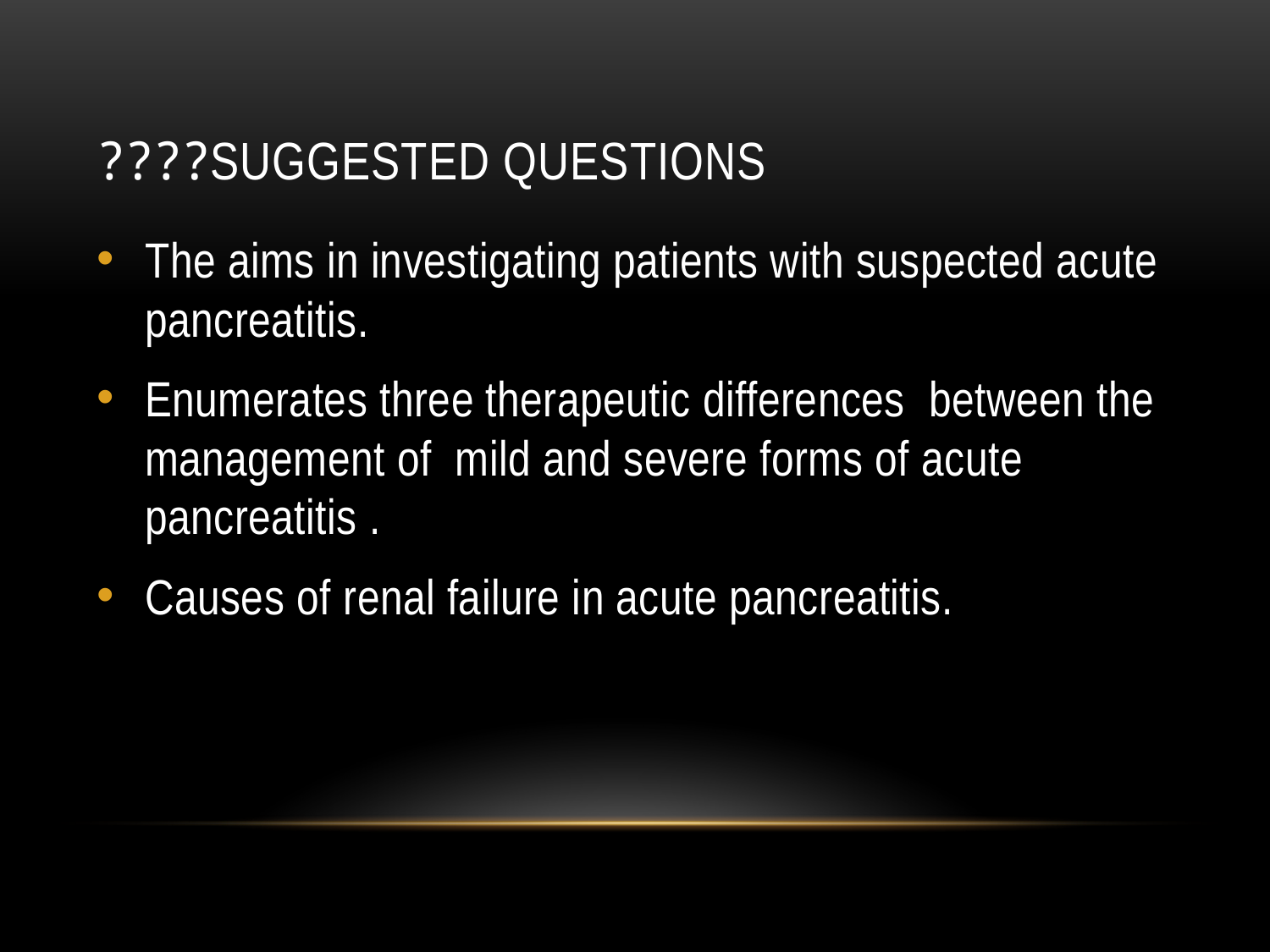

# Suggested questions????
The aims in investigating patients with suspected acute pancreatitis.
Enumerates three therapeutic differences  between the management of  mild and severe forms of acute pancreatitis .
Causes of renal failure in acute pancreatitis.